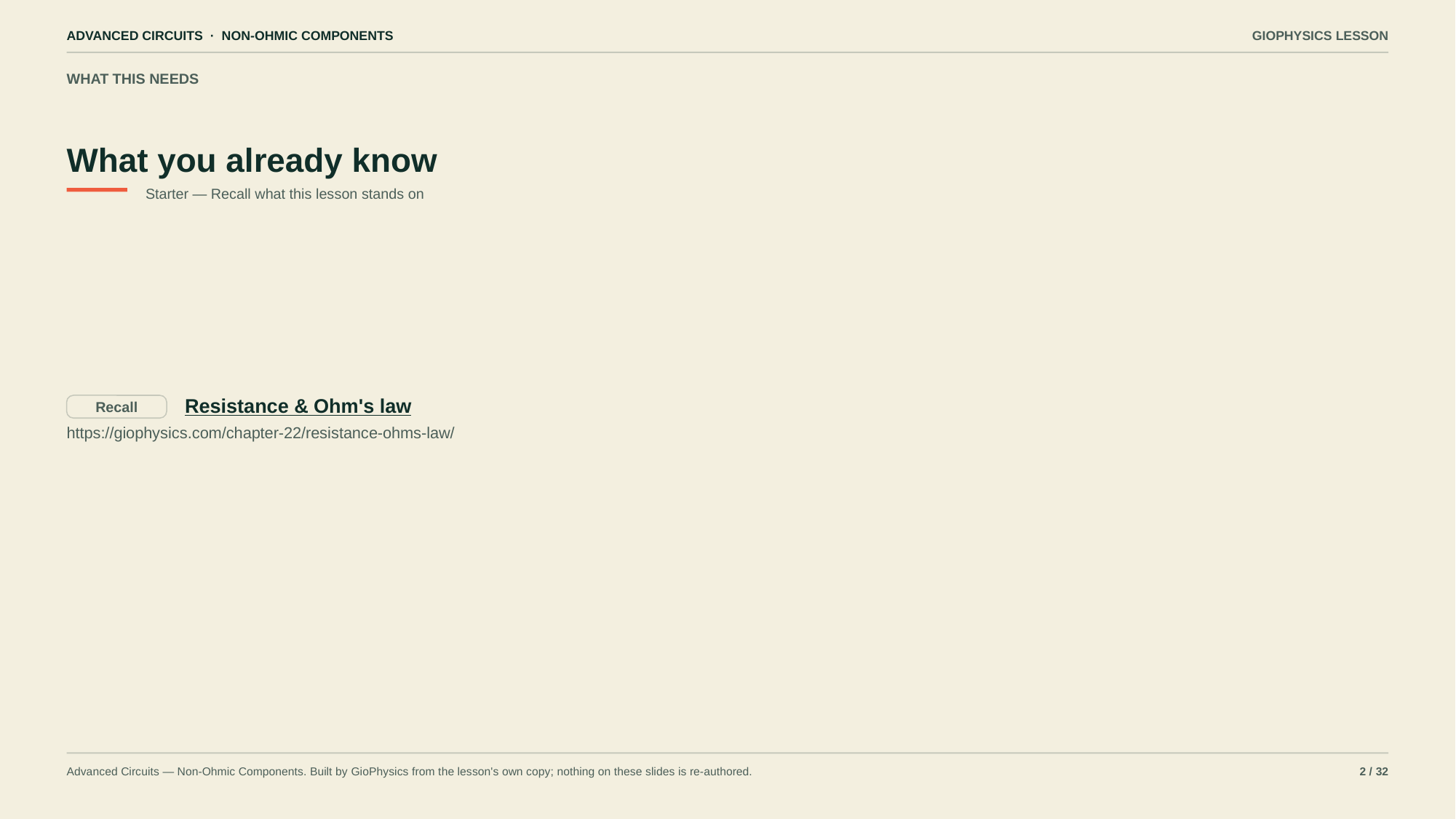

ADVANCED CIRCUITS  ·  NON-OHMIC COMPONENTS
GIOPHYSICS LESSON

WHAT THIS NEEDS
What you already know
Starter — Recall what this lesson stands on

Resistance & Ohm's law

Recall
https://giophysics.com/chapter-22/resistance-ohms-law/

Advanced Circuits — Non-Ohmic Components. Built by GioPhysics from the lesson's own copy; nothing on these slides is re-authored.
2 / 32